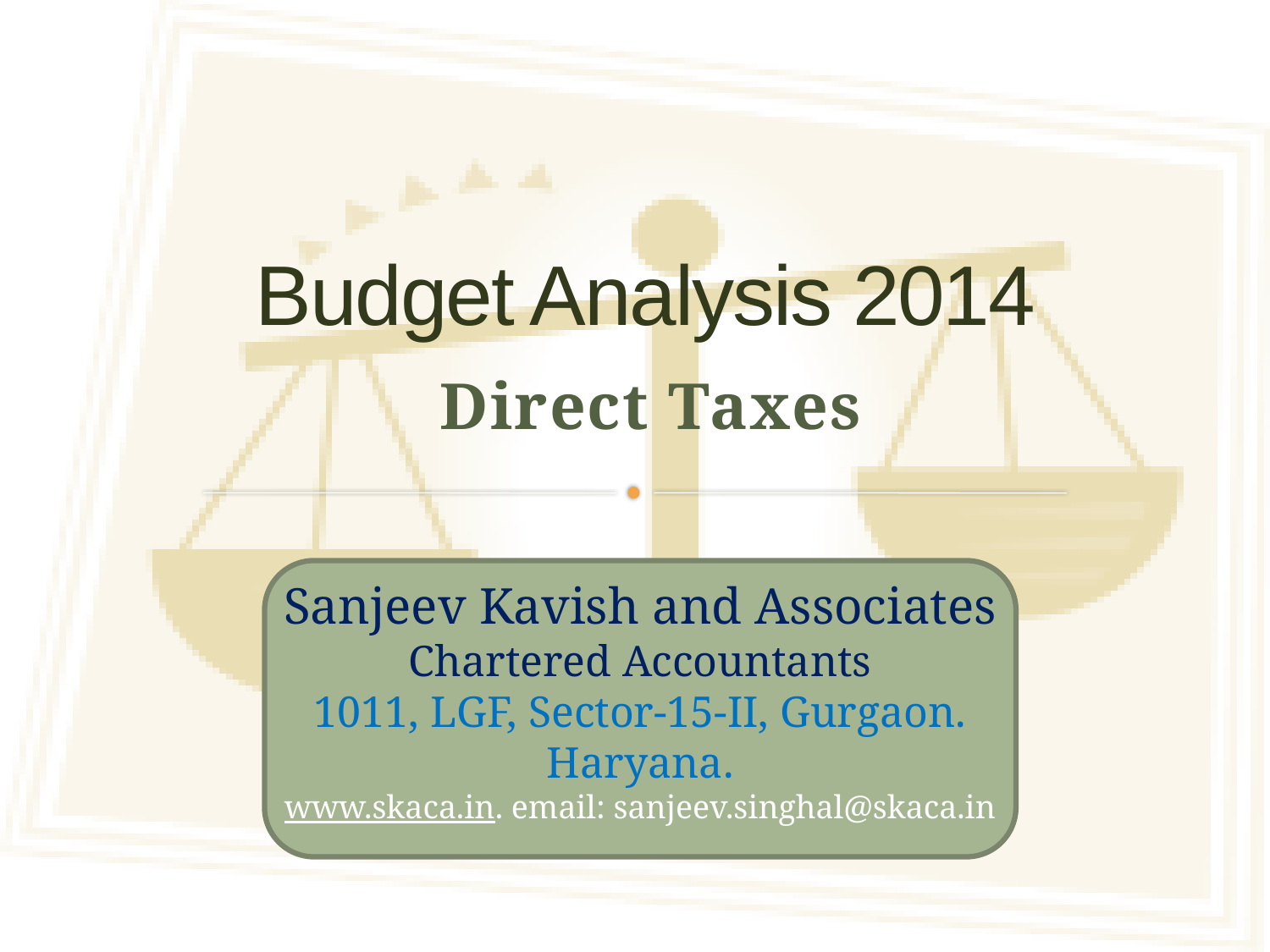

# Budget Analysis 2014
Direct Taxes
Sanjeev Kavish and Associates
Chartered Accountants
1011, LGF, Sector-15-II, Gurgaon. Haryana.
www.skaca.in. email: sanjeev.singhal@skaca.in